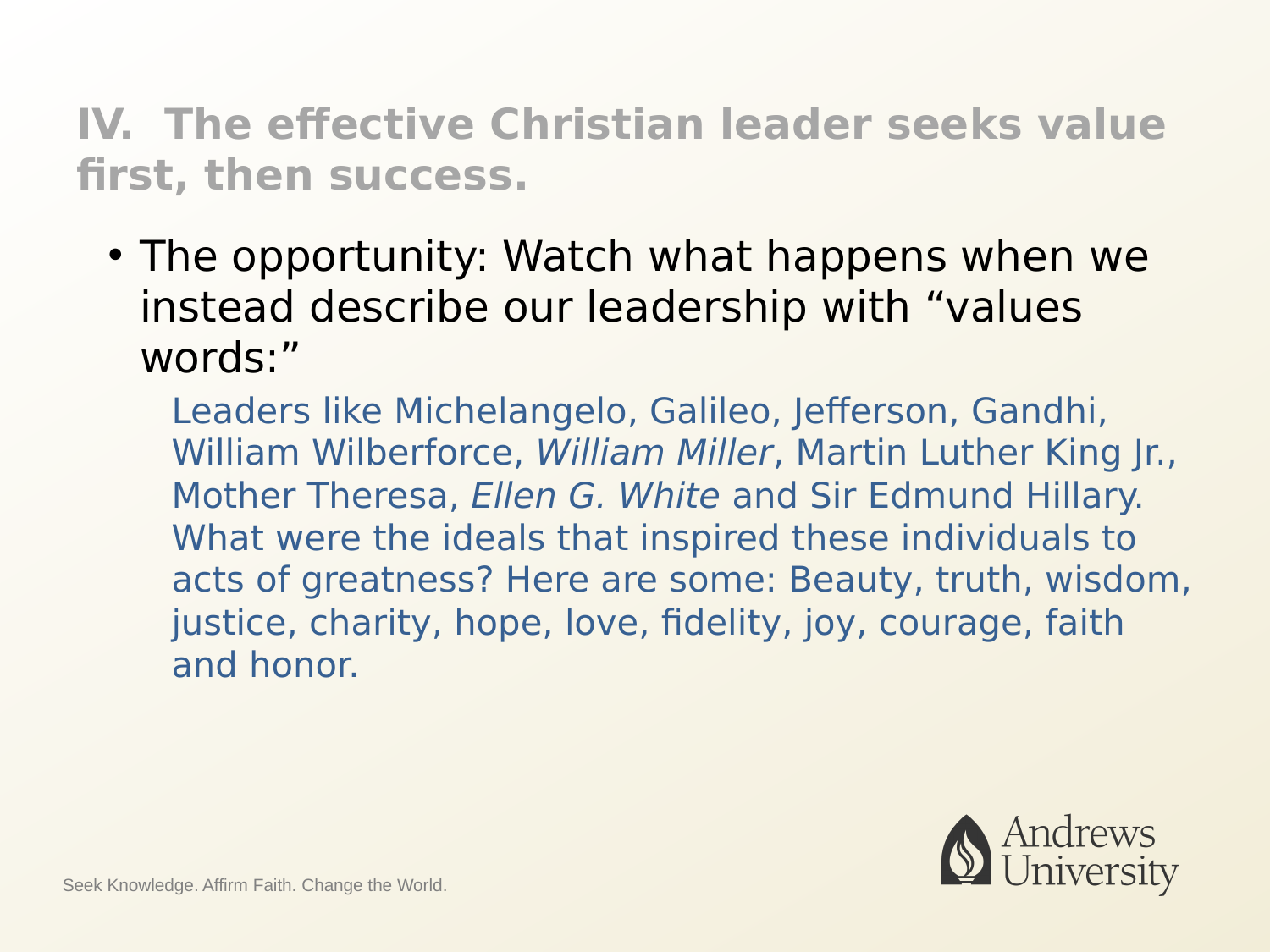

# IV.  The effective Christian leader seeks value first, then success.
The opportunity: Watch what happens when we instead describe our leadership with “values words:”
Leaders like Michelangelo, Galileo, Jefferson, Gandhi, William Wilberforce, William Miller, Martin Luther King Jr., Mother Theresa, Ellen G. White and Sir Edmund Hillary. What were the ideals that inspired these individuals to acts of greatness? Here are some: Beauty, truth, wisdom, justice, charity, hope, love, fidelity, joy, courage, faith
and honor.